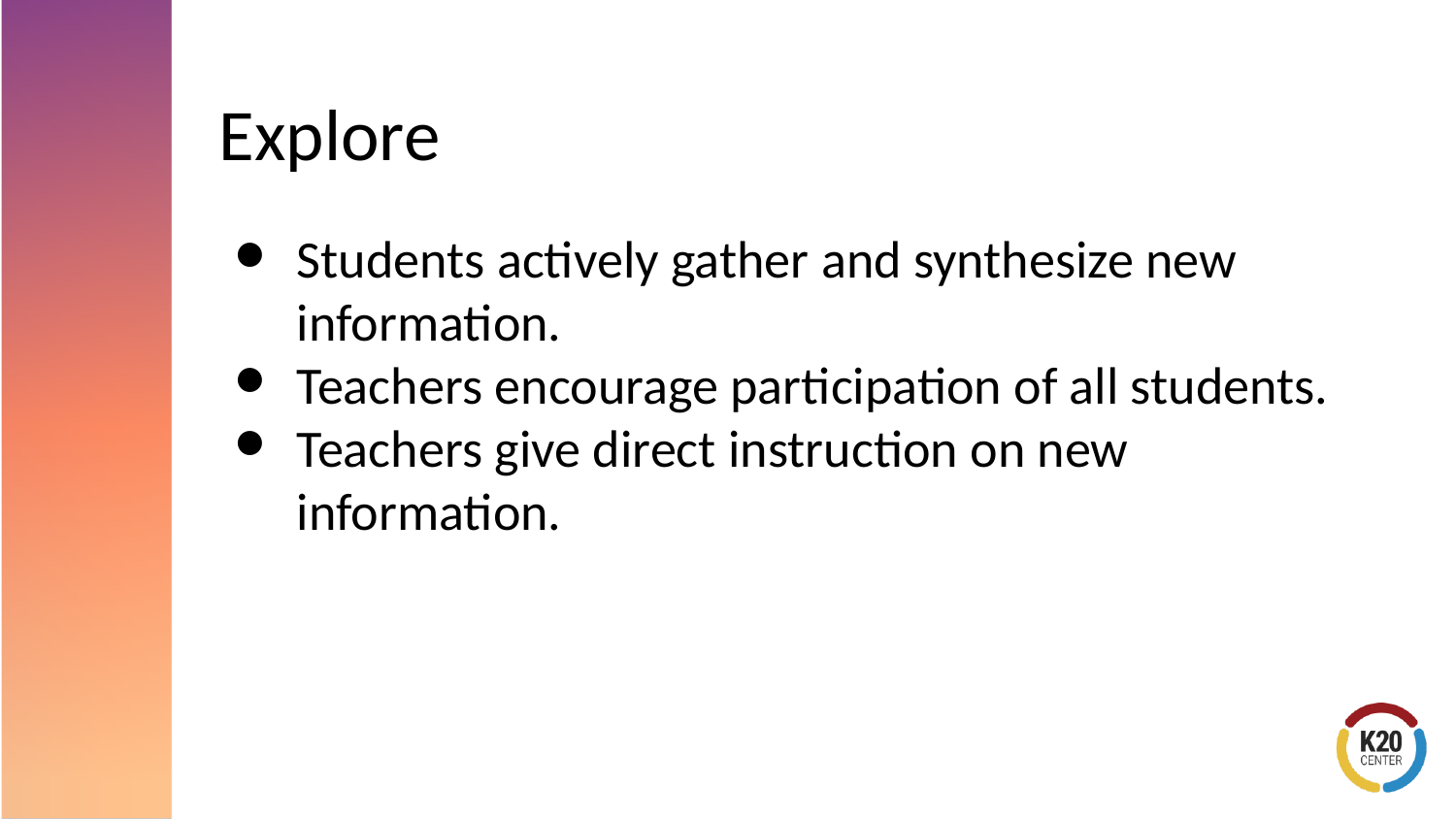

# Explore
Students actively gather and synthesize new information.
Teachers encourage participation of all students.
Teachers give direct instruction on new information.